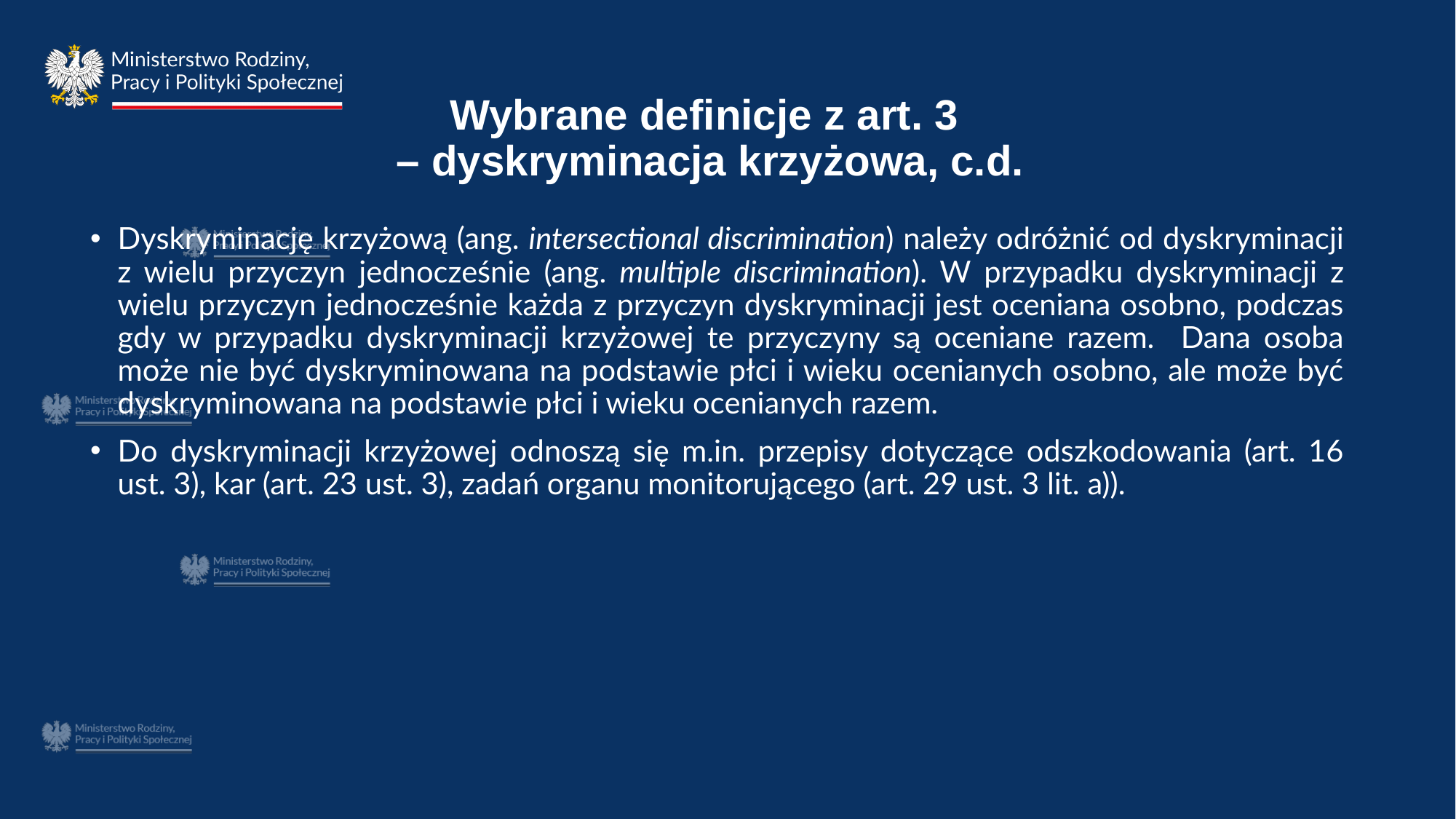

# Wybrane definicje z art. 3 – dyskryminacja krzyżowa, c.d.
Dyskryminację krzyżową (ang. intersectional discrimination) należy odróżnić od dyskryminacji z wielu przyczyn jednocześnie (ang. multiple discrimination). W przypadku dyskryminacji z wielu przyczyn jednocześnie każda z przyczyn dyskryminacji jest oceniana osobno, podczas gdy w przypadku dyskryminacji krzyżowej te przyczyny są oceniane razem.  Dana osoba może nie być dyskryminowana na podstawie płci i wieku ocenianych osobno, ale może być dyskryminowana na podstawie płci i wieku ocenianych razem.
Do dyskryminacji krzyżowej odnoszą się m.in. przepisy dotyczące odszkodowania (art. 16 ust. 3), kar (art. 23 ust. 3), zadań organu monitorującego (art. 29 ust. 3 lit. a)).